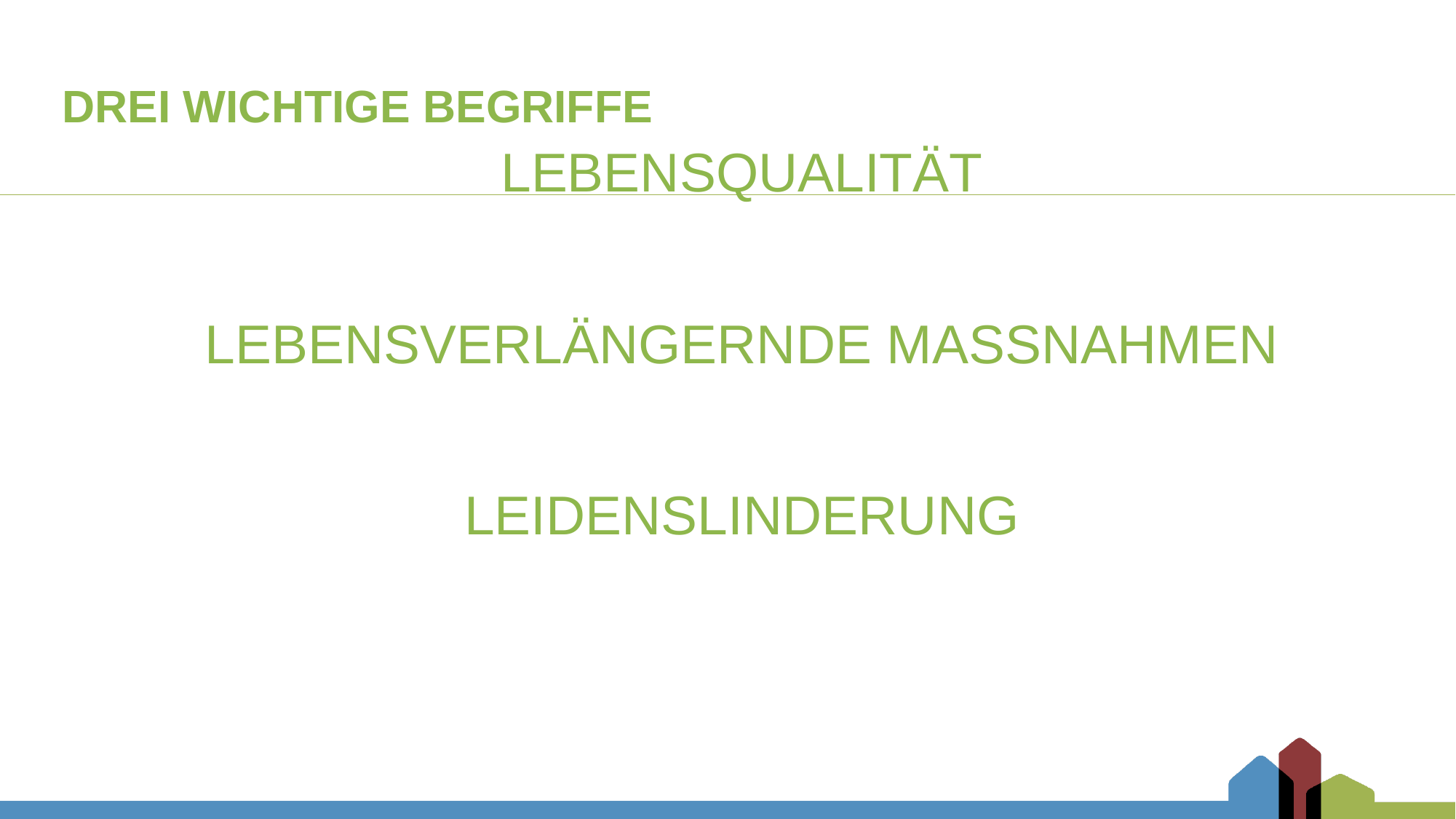

# Drei wichtige Begriffe
Lebensqualität

Lebensverlängernde Massnahmen

Leidenslinderung